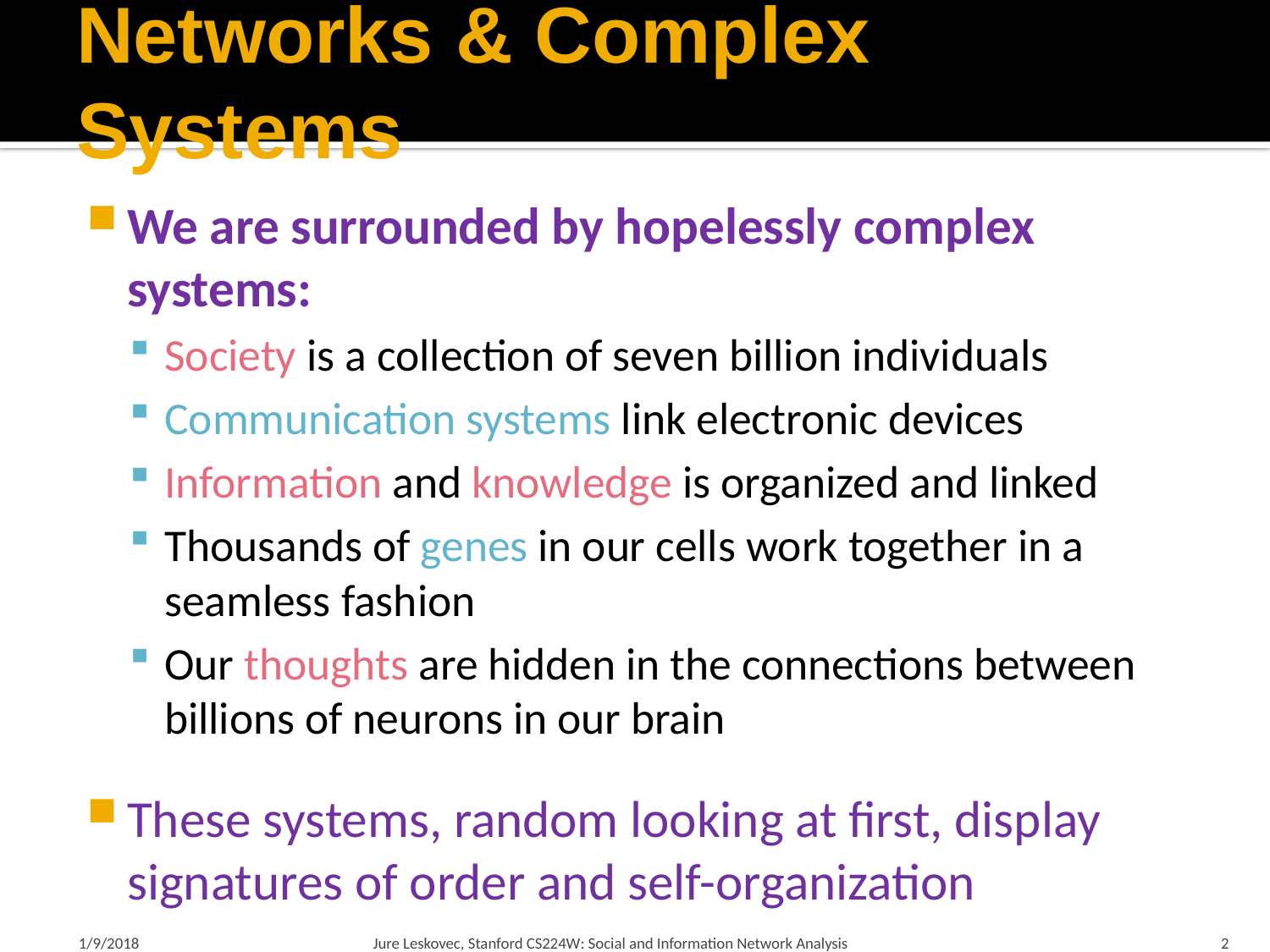

# Networks & Complex Systems
We are surrounded by hopelessly complex systems:
Society is a collection of seven billion individuals
Communication systems link electronic devices
Information and knowledge is organized and linked
Thousands of genes in our cells work together in a seamless fashion
Our thoughts are hidden in the connections between billions of neurons in our brain

These systems, random looking at first, display signatures of order and self-organization
1/9/2018
Jure Leskovec, Stanford CS224W: Social and Information Network Analysis
2